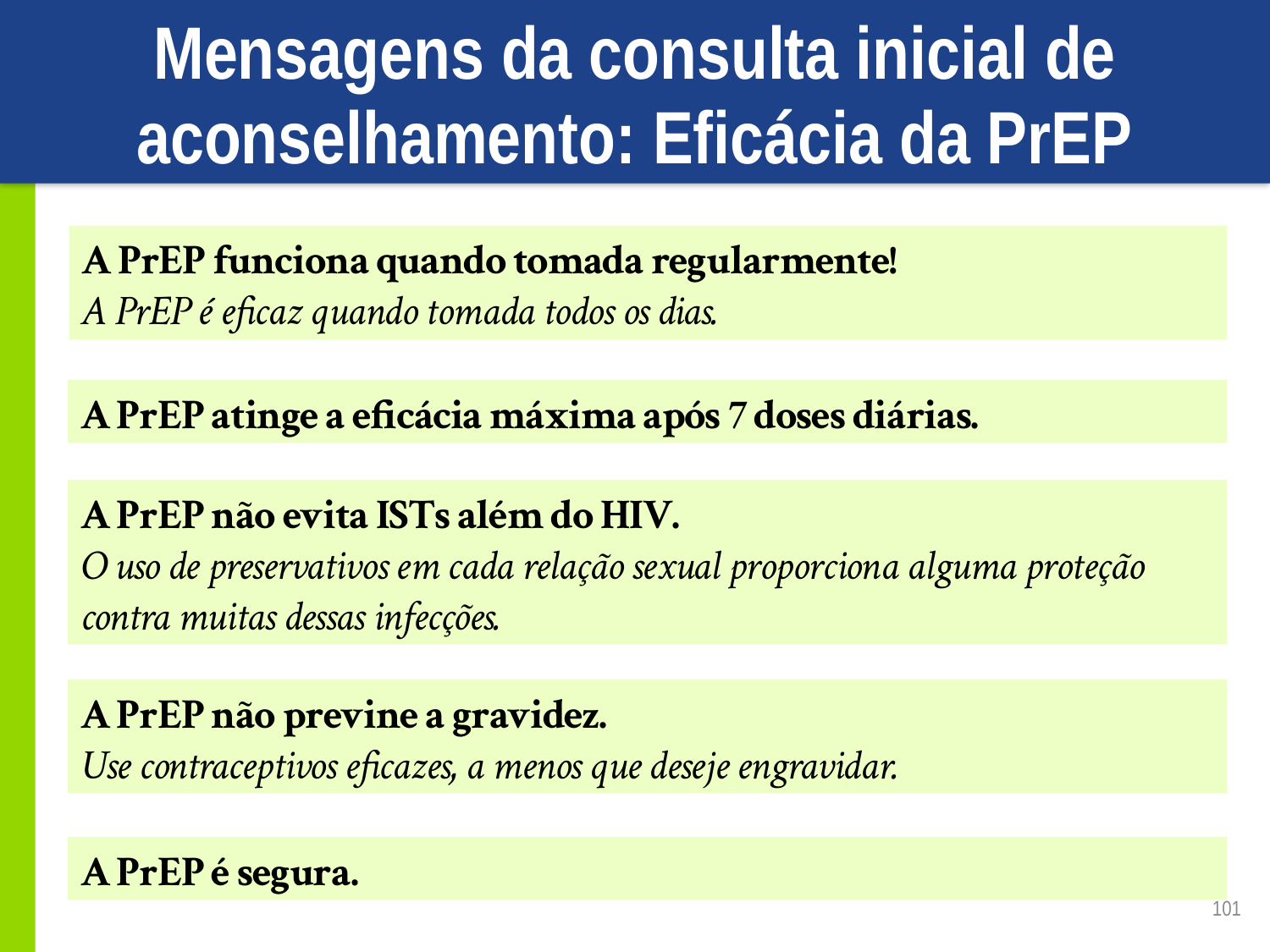

# Mensagens da consulta inicial de aconselhamento: Eficácia da PrEP
A PrEP funciona quando tomada regularmente!
A PrEP é eficaz quando tomada todos os dias.
A PrEP atinge a eficácia máxima após 7 doses diárias.
A PrEP não evita ISTs além do HIV.
O uso de preservativos em cada relação sexual proporciona alguma proteção contra muitas dessas infecções.
A PrEP não previne a gravidez.
Use contraceptivos eficazes, a menos que deseje engravidar.
A PrEP é segura.
101